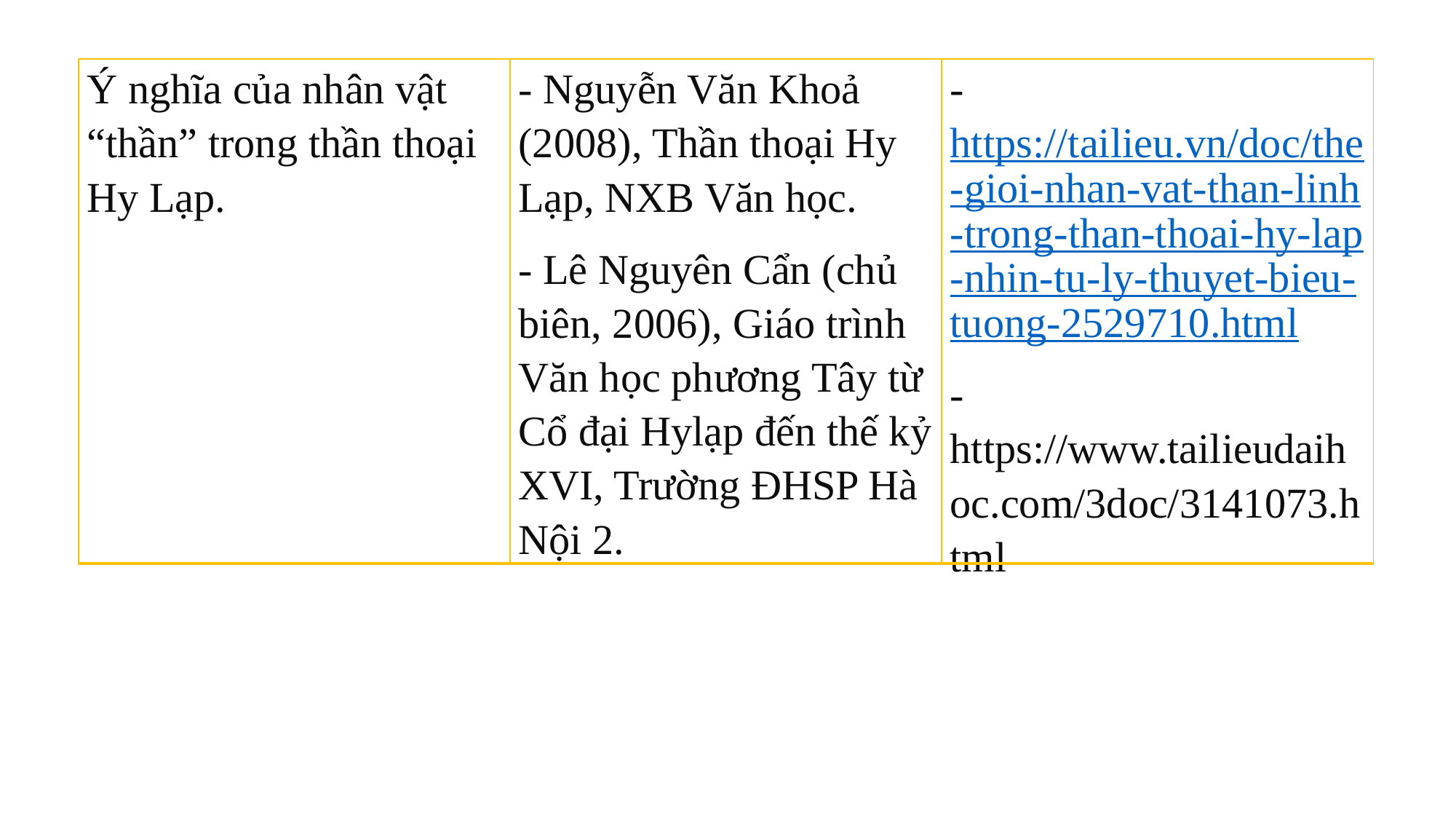

| Ý nghĩa của nhân vật “thần” trong thần thoại Hy Lạp. | - Nguyễn Văn Khoả (2008), Thần thoại Hy Lạp, NXB Văn học. - Lê Nguyên Cẩn (chủ biên, 2006), Giáo trình Văn học phương Tây từ Cổ đại Hylạp đến thế kỷ XVI, Trường ĐHSP Hà Nội 2. | - https://tailieu.vn/doc/the-gioi-nhan-vat-than-linh-trong-than-thoai-hy-lap-nhin-tu-ly-thuyet-bieu-tuong-2529710.html - https://www.tailieudaihoc.com/3doc/3141073.html |
| --- | --- | --- |